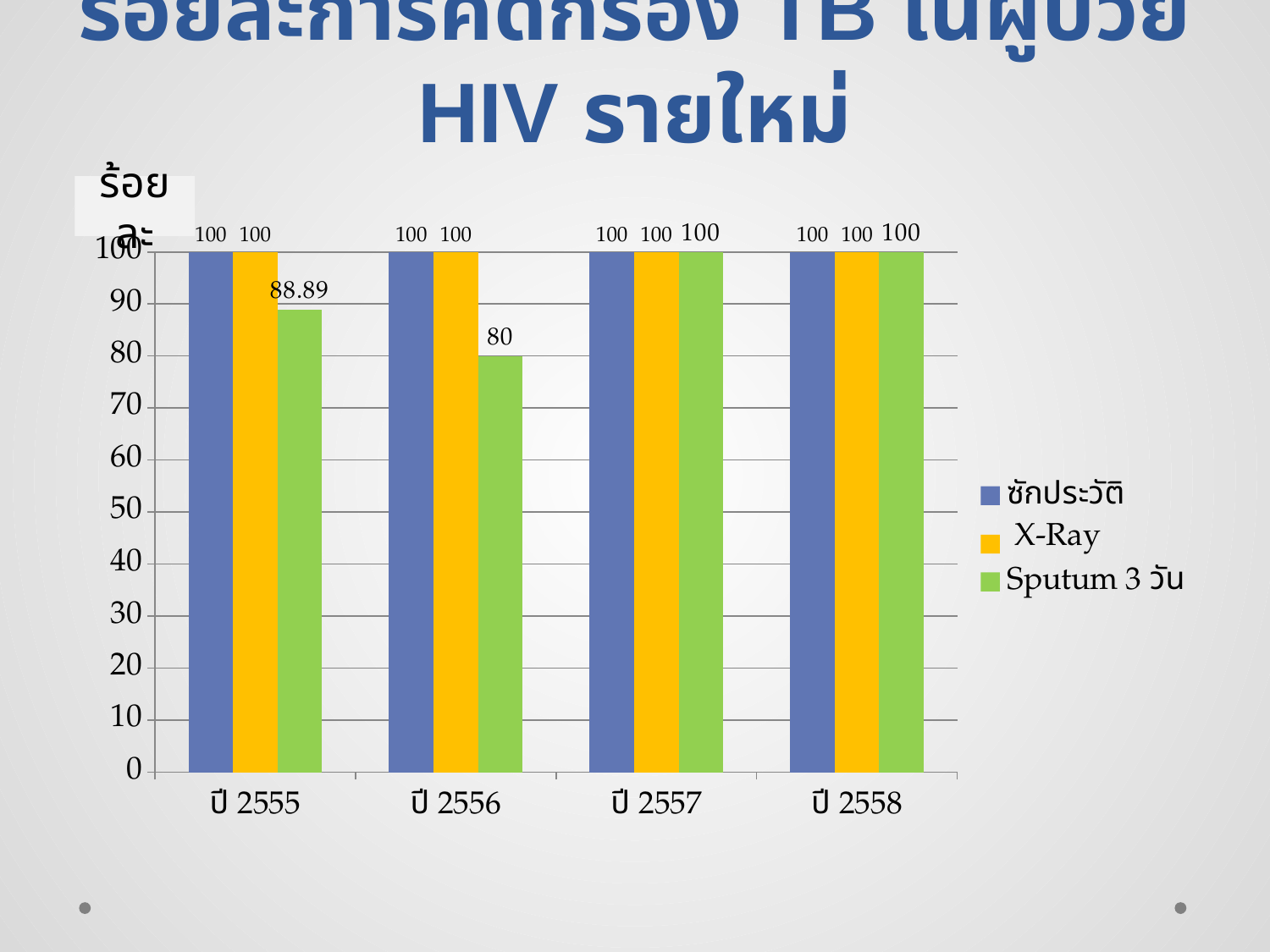

# ร้อยละการคัดกรอง TB ในผู้ป่วย HIV รายใหม่
ร้อยละ

### Chart

| Category | ซักประวัติ |  X-Ray | Sputum 3 วัน |
|---|---|---|---|
| ปี 2555 | 100.0 | 100.0 | 88.89 |
| ปี 2556 | 100.0 | 100.0 | 80.0 |
| ปี 2557 | 100.0 | 100.0 | 100.0 |
| ปี 2558 | 100.0 | 100.0 | 100.0 |